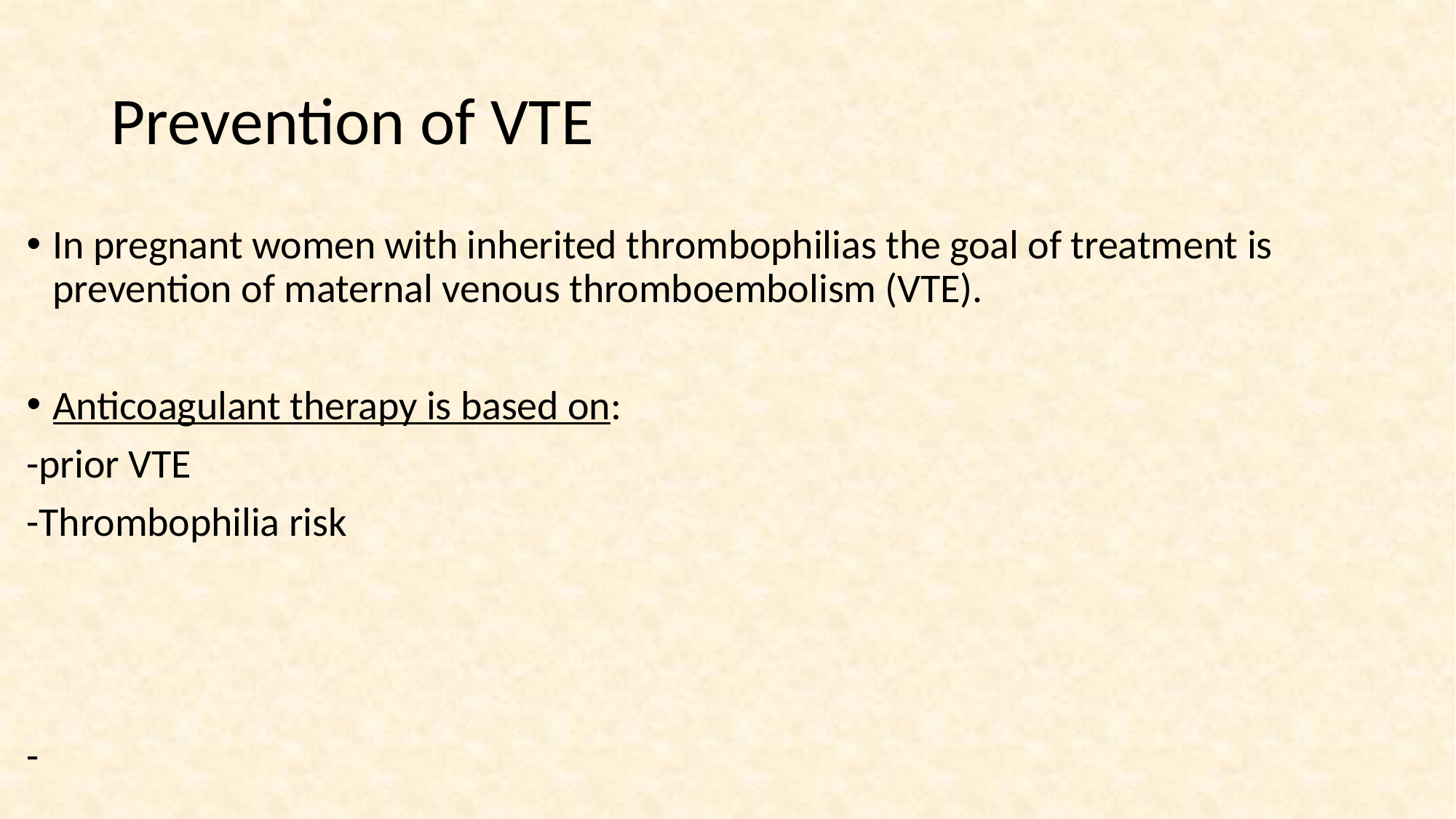

# Prevention of VTE
In pregnant women with inherited thrombophilias the goal of treatment is prevention of maternal venous thromboembolism (VTE).

Anticoagulant therapy is based on:
-prior VTE
-Thrombophilia risk

-